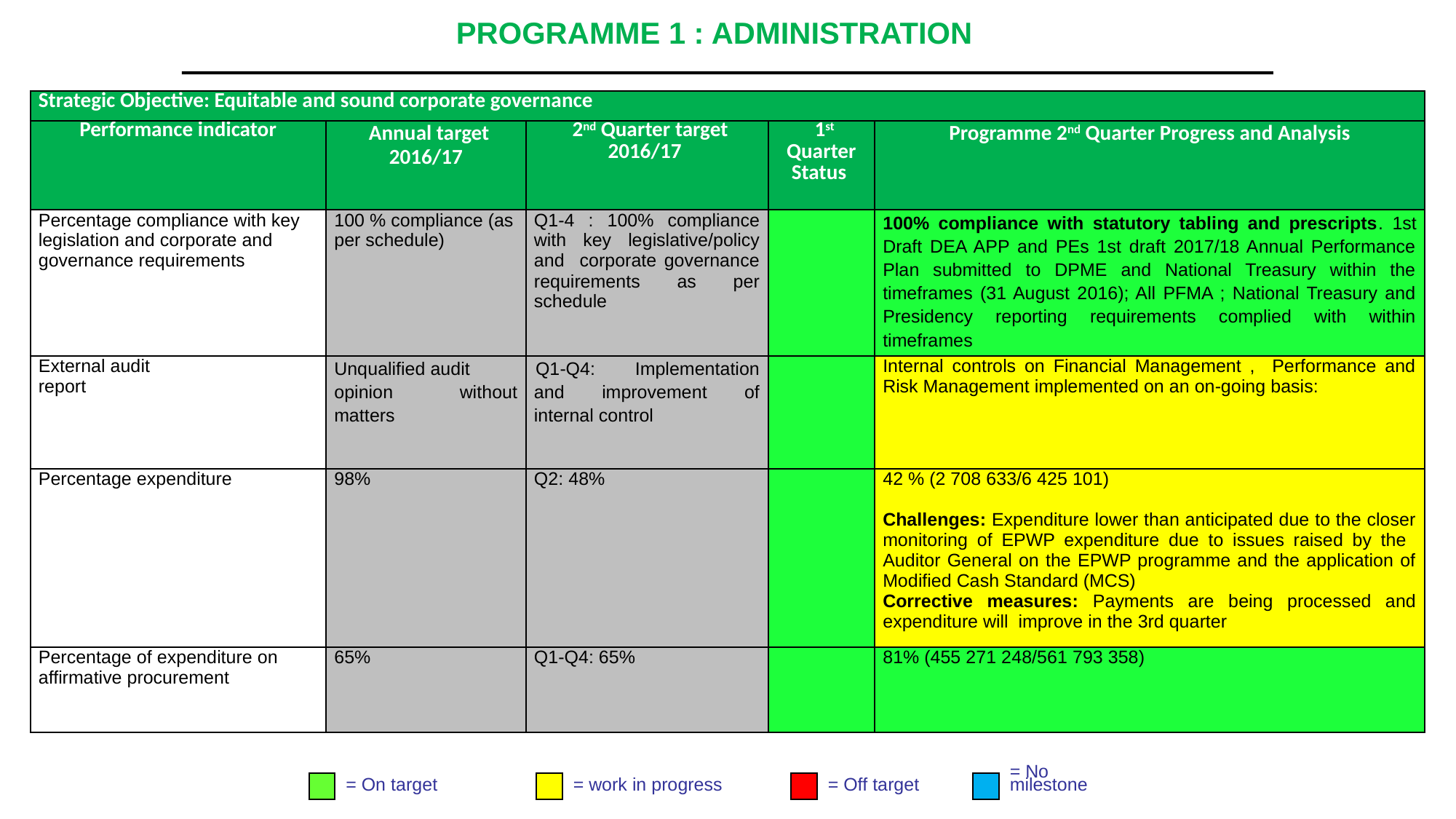

# PROGRAMME 1 : ADMINISTRATION

| Strategic Objective: Equitable and sound corporate governance |  |  |  |  |
| --- | --- | --- | --- | --- |
| Performance indicator | Annual target 2016/17 | 2nd Quarter target 2016/17 | 1st Quarter Status | Programme 2nd Quarter Progress and Analysis |
| Percentage compliance with key legislation and corporate and governance requirements | 100 % compliance (as per schedule) | Q1-4 : 100% compliance with key legislative/policy and corporate governance requirements as per schedule |  | 100% compliance with statutory tabling and prescripts. 1st Draft DEA APP and PEs 1st draft 2017/18 Annual Performance Plan submitted to DPME and National Treasury within the timeframes (31 August 2016); All PFMA ; National Treasury and Presidency reporting requirements complied with within timeframes |
| External audit report | Unqualified audit opinion without matters | Q1-Q4: Implementation and improvement of internal control |  | Internal controls on Financial Management , Performance and Risk Management implemented on an on-going basis: |
| Percentage expenditure | 98% | Q2: 48% |  | 42 % (2 708 633/6 425 101) Challenges: Expenditure lower than anticipated due to the closer monitoring of EPWP expenditure due to issues raised by the Auditor General on the EPWP programme and the application of Modified Cash Standard (MCS) Corrective measures: Payments are being processed and expenditure will improve in the 3rd quarter |
| Percentage of expenditure on affirmative procurement | 65% | Q1-Q4: 65% |  | 81% (455 271 248/561 793 358) |
= On target
= work in progress
= Off target

= No
milestone